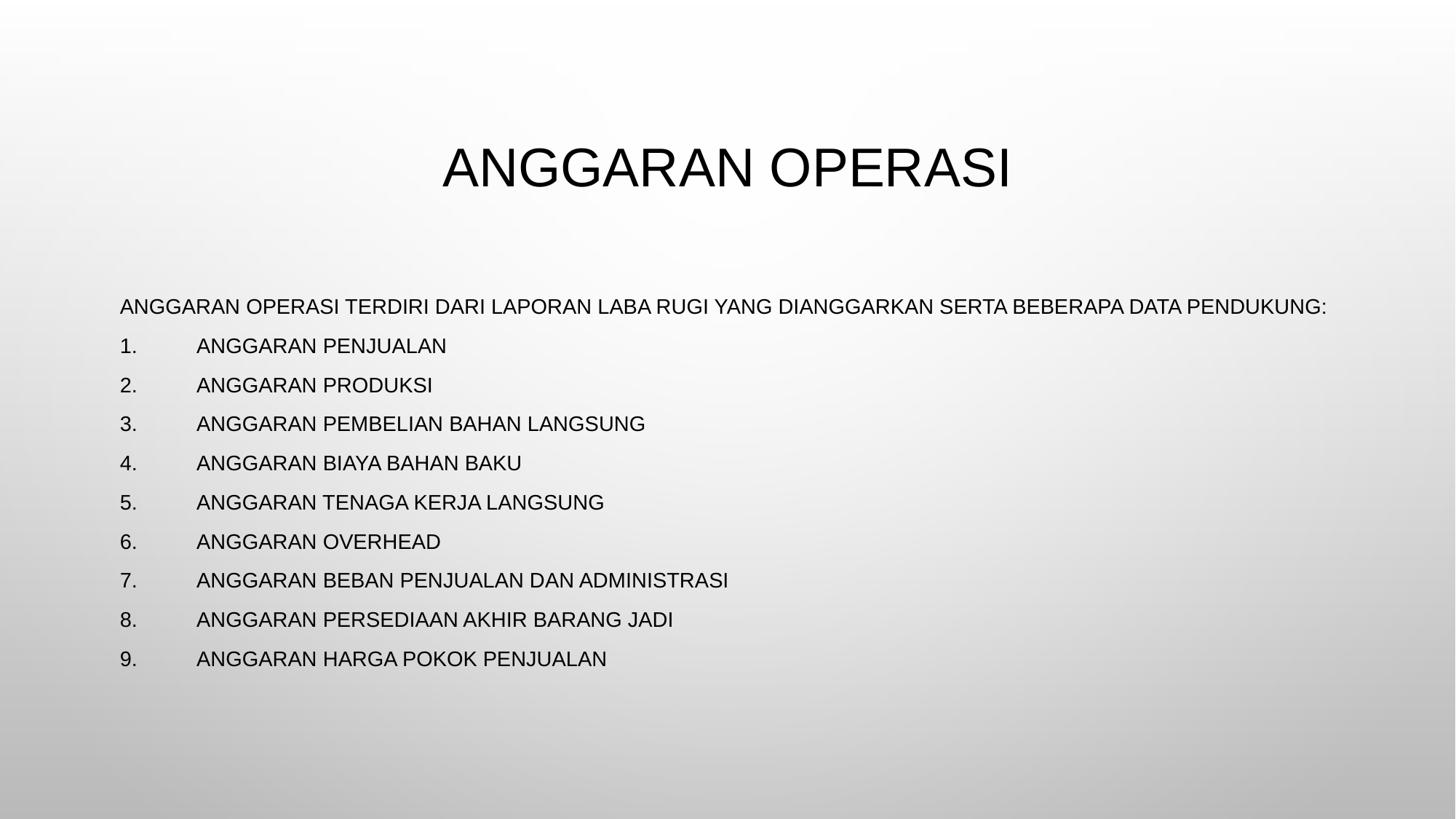

# Anggaran Operasi
Anggaran Operasi terdiri dari laporan laba rugi yang dianggarkan serta beberapa data pendukung:
Anggaran Penjualan
Anggaran Produksi
Anggaran Pembelian bahan langsung
Anggaran Biaya Bahan Baku
Anggaran tenaga kerja langsung
Anggaran overhead
Anggaran beban penjualan dan administrasi
Anggaran persediaan akhir barang jadi
Anggaran harga pokok penjualan